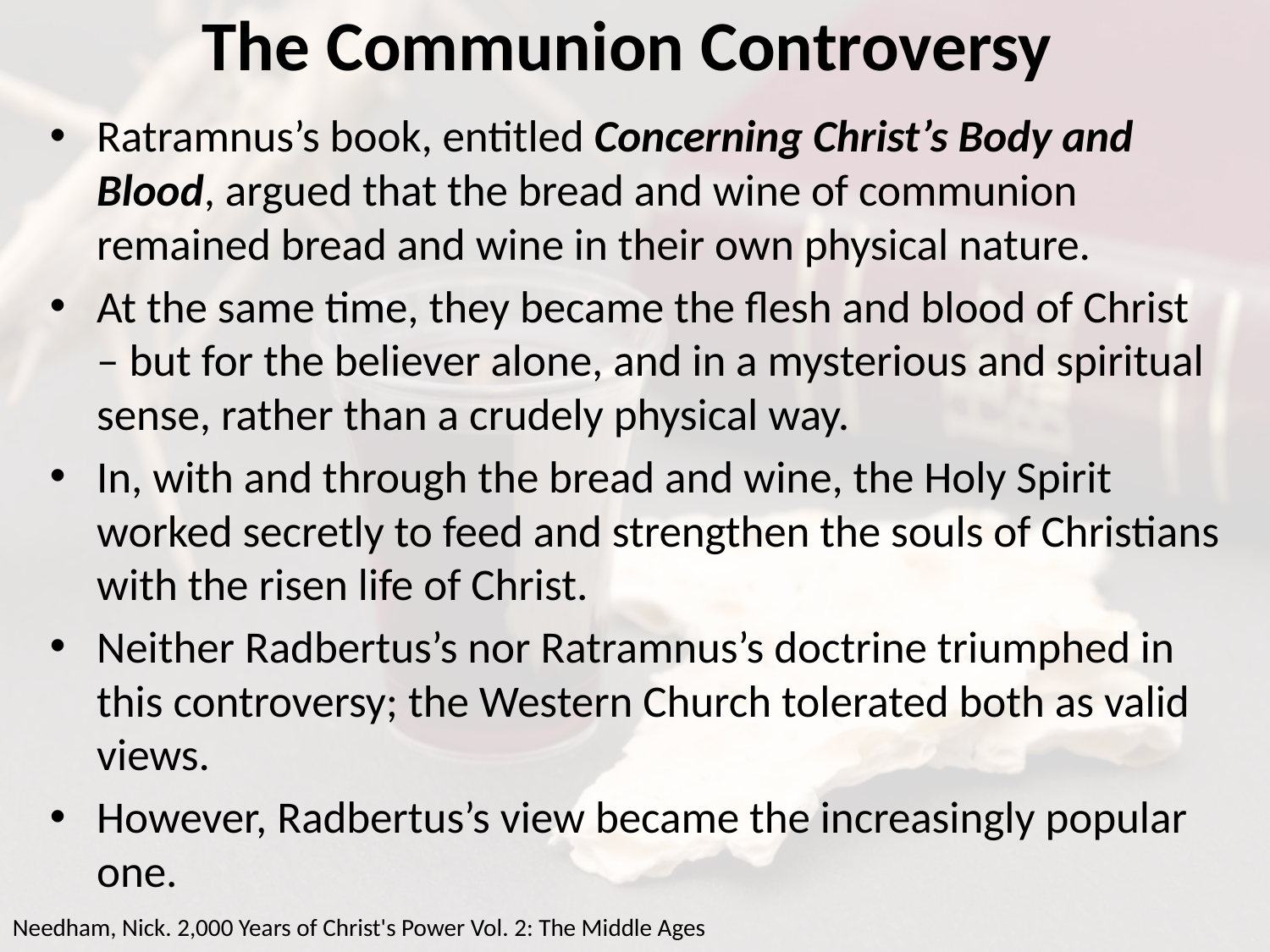

# The Communion Controversy
Ratramnus’s book, entitled Concerning Christ’s Body and Blood, argued that the bread and wine of communion remained bread and wine in their own physical nature.
At the same time, they became the flesh and blood of Christ – but for the believer alone, and in a mysterious and spiritual sense, rather than a crudely physical way.
In, with and through the bread and wine, the Holy Spirit worked secretly to feed and strengthen the souls of Christians with the risen life of Christ.
Neither Radbertus’s nor Ratramnus’s doctrine triumphed in this controversy; the Western Church tolerated both as valid views.
However, Radbertus’s view became the increasingly popular one.
Needham, Nick. 2,000 Years of Christ's Power Vol. 2: The Middle Ages